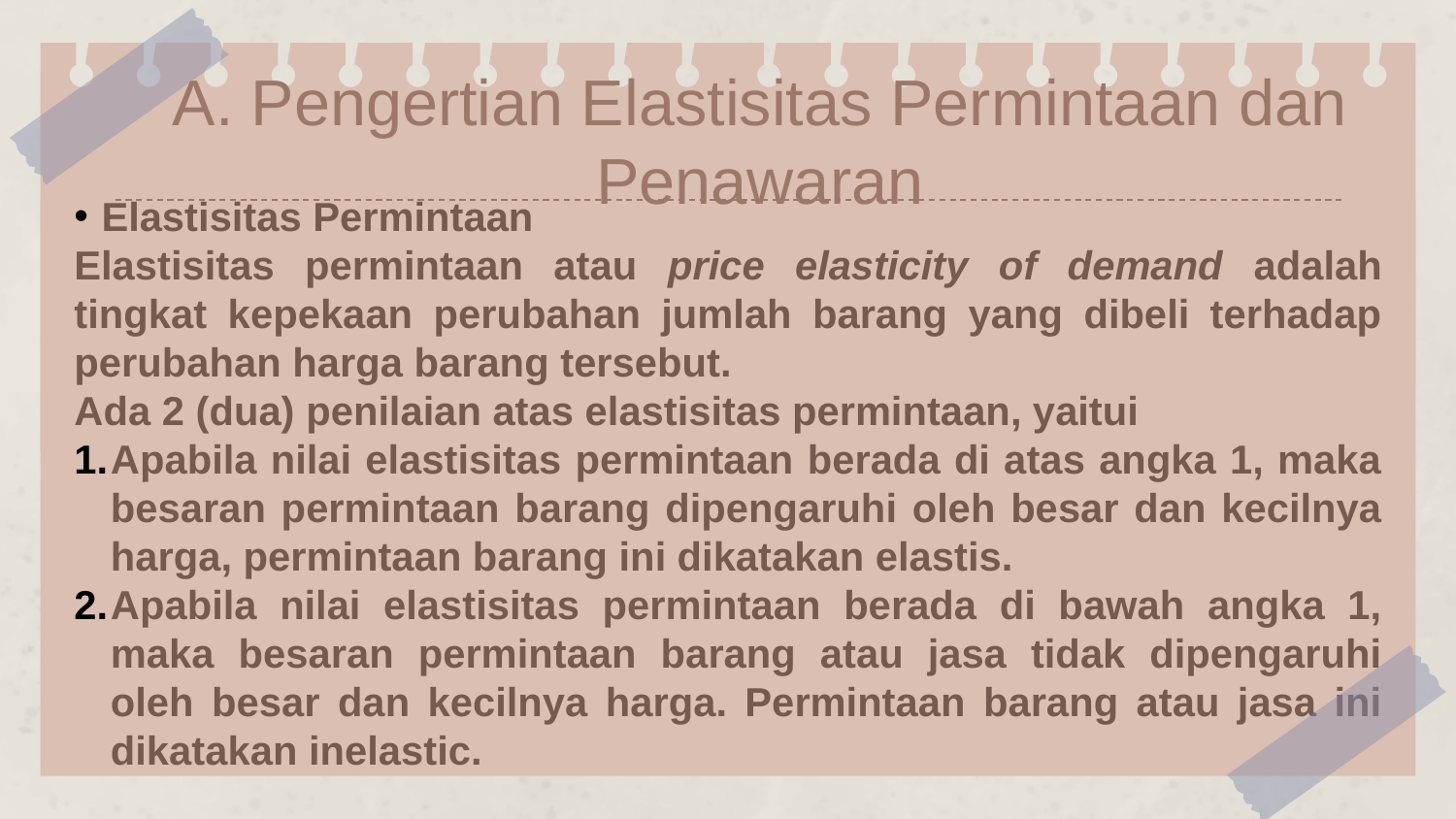

# A. Pengertian Elastisitas Permintaan dan Penawaran
Elastisitas Permintaan
Elastisitas permintaan atau price elasticity of demand adalah tingkat kepekaan perubahan jumlah barang yang dibeli terhadap perubahan harga barang tersebut.
Ada 2 (dua) penilaian atas elastisitas permintaan, yaitui
Apabila nilai elastisitas permintaan berada di atas angka 1, maka besaran permintaan barang dipengaruhi oleh besar dan kecilnya harga, permintaan barang ini dikatakan elastis.
Apabila nilai elastisitas permintaan berada di bawah angka 1, maka besaran permintaan barang atau jasa tidak dipengaruhi oleh besar dan kecilnya harga. Permintaan barang atau jasa ini dikatakan inelastic.